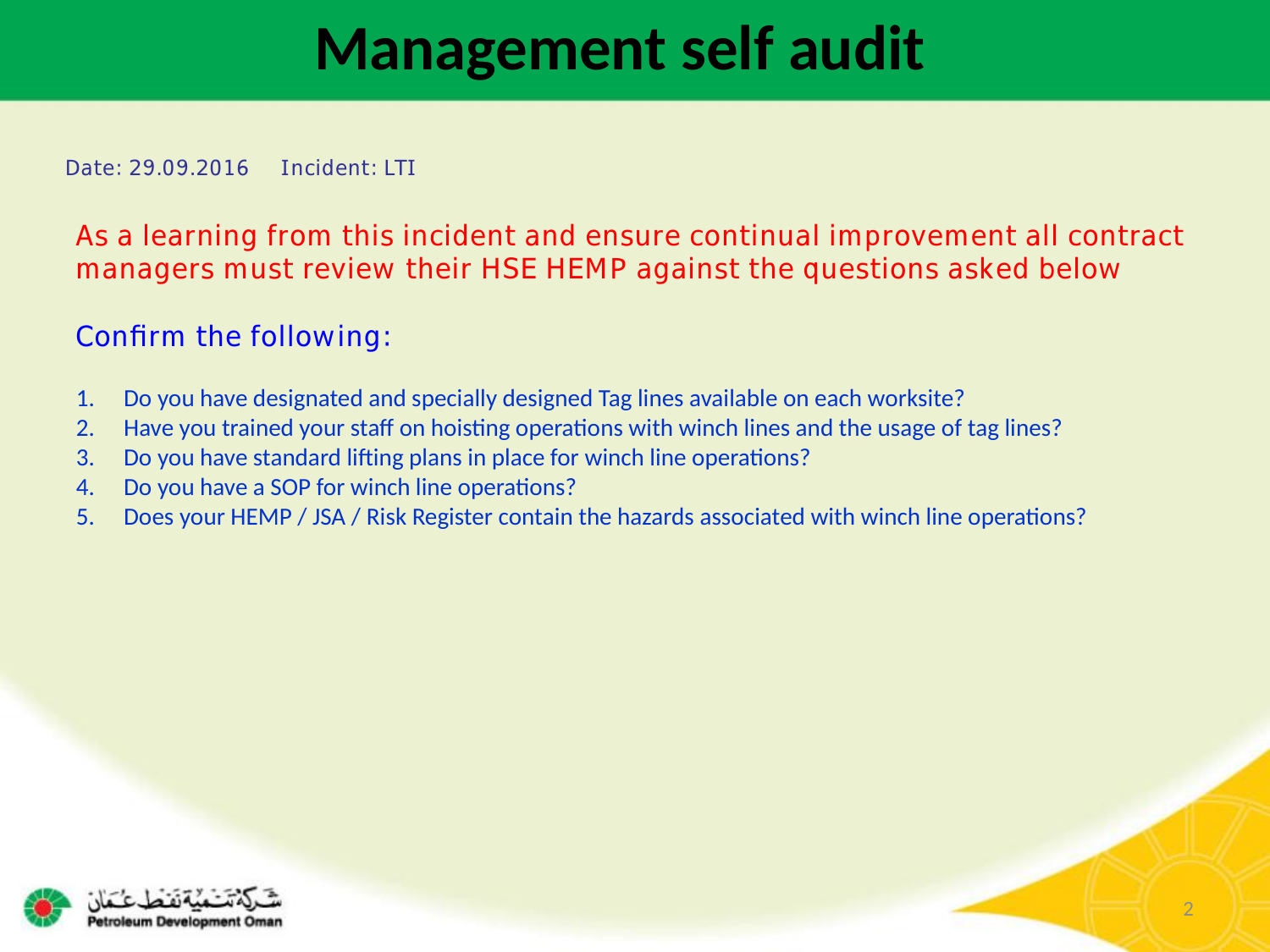

Management self audit

Date: 29.09.2016     Incident: LTI

As a learning from this incident and ensure continual improvement all contract
managers must review their HSE HEMP against the questions asked below

Confirm the following:

Do you have designated and specially designed Tag lines available on each worksite?
Have you trained your staff on hoisting operations with winch lines and the usage of tag lines?
Do you have standard lifting plans in place for winch line operations?
Do you have a SOP for winch line operations?
Does your HEMP / JSA / Risk Register contain the hazards associated with winch line operations?

2